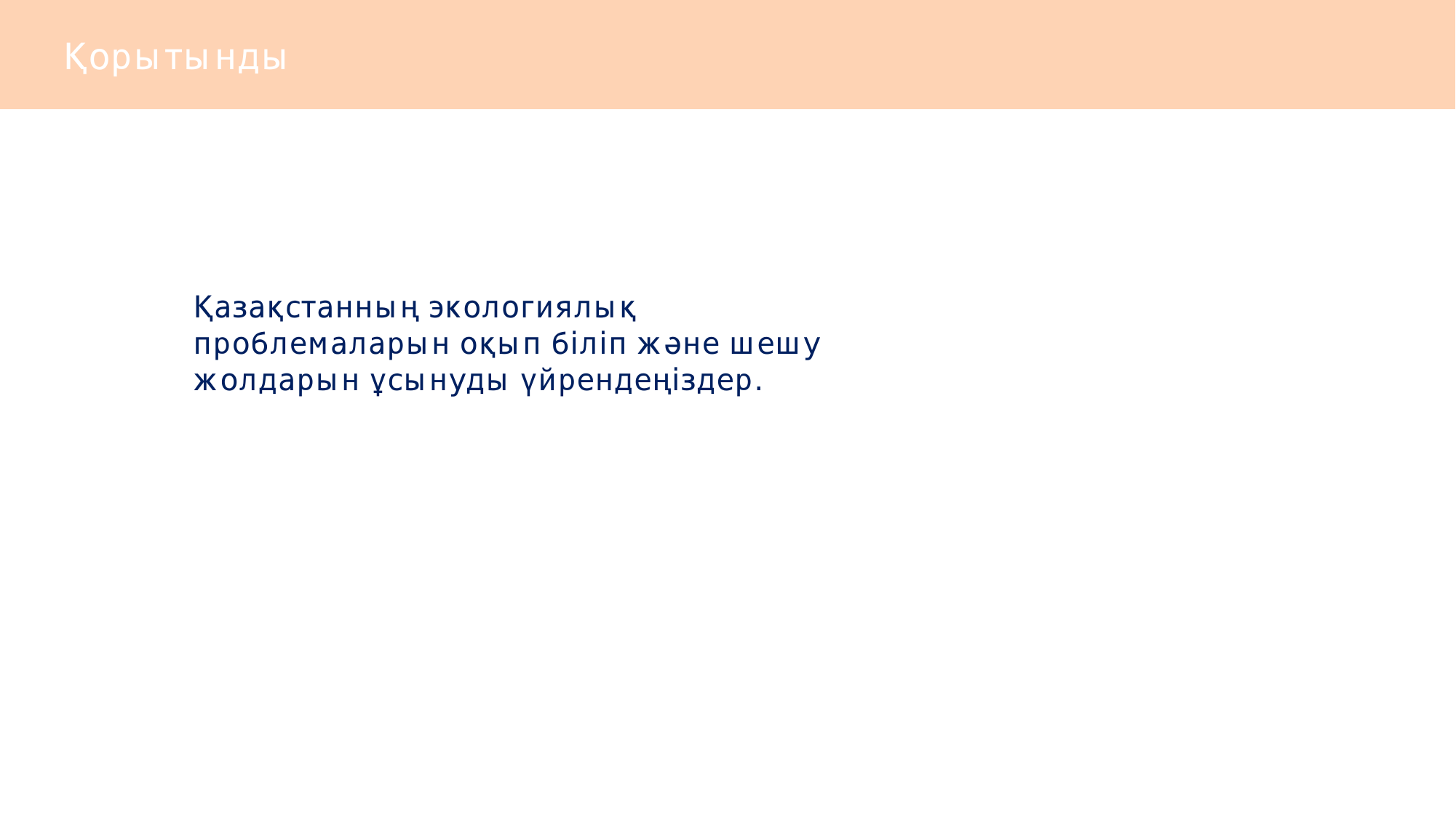

Қорытынды
16
Қазақстанның экологиялық проблемаларын оқып біліп және шешу жолдарын ұсынуды үйрендеңіздер.